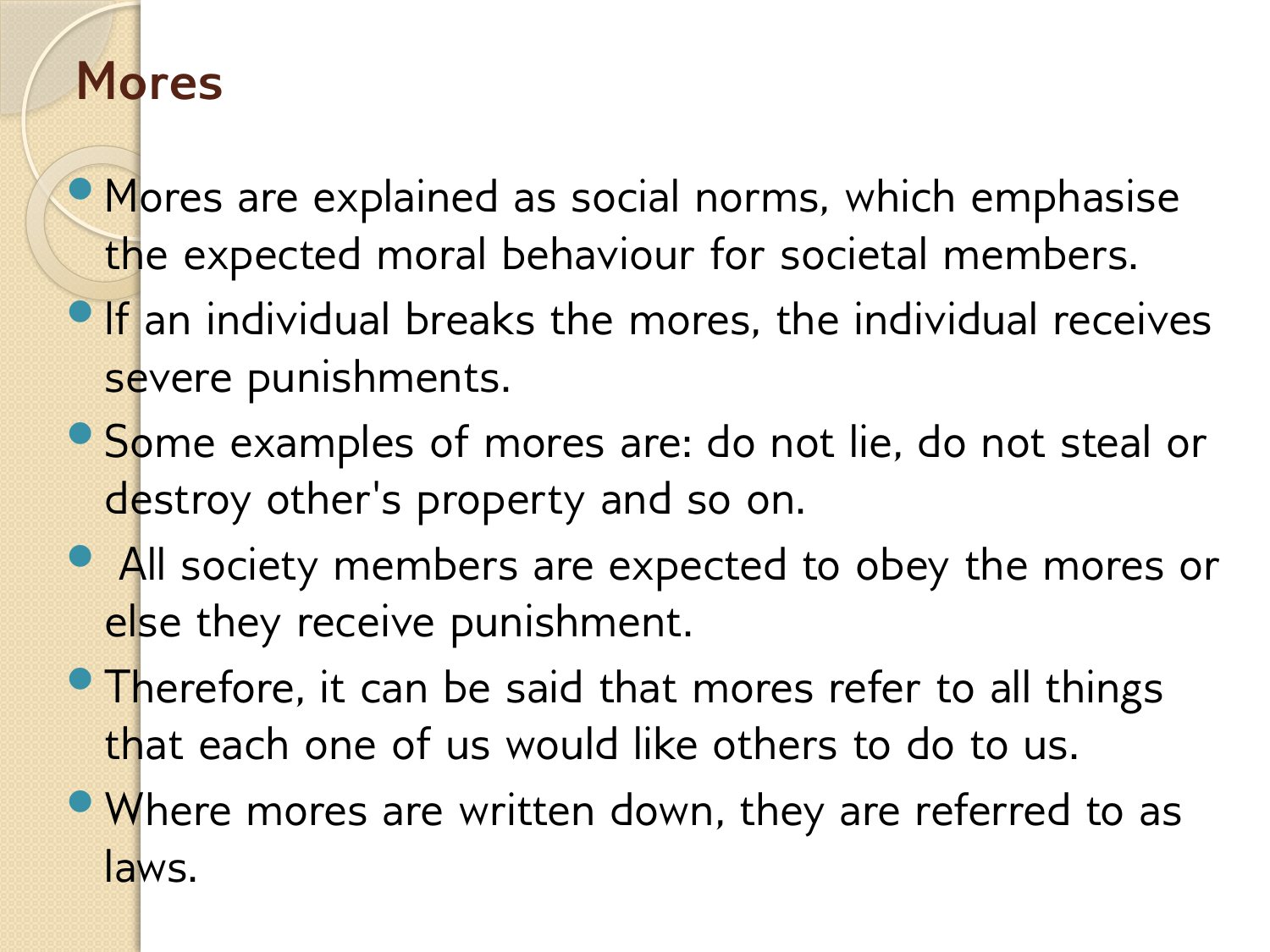

# Mores
Mores are explained as social norms, which emphasise the expected moral behaviour for societal members.
If an individual breaks the mores, the individual receives severe punishments.
Some examples of mores are: do not lie, do not steal or destroy other's property and so on.
 All society members are expected to obey the mores or else they receive punishment.
Therefore, it can be said that mores refer to all things that each one of us would like others to do to us.
Where mores are written down, they are referred to as laws.